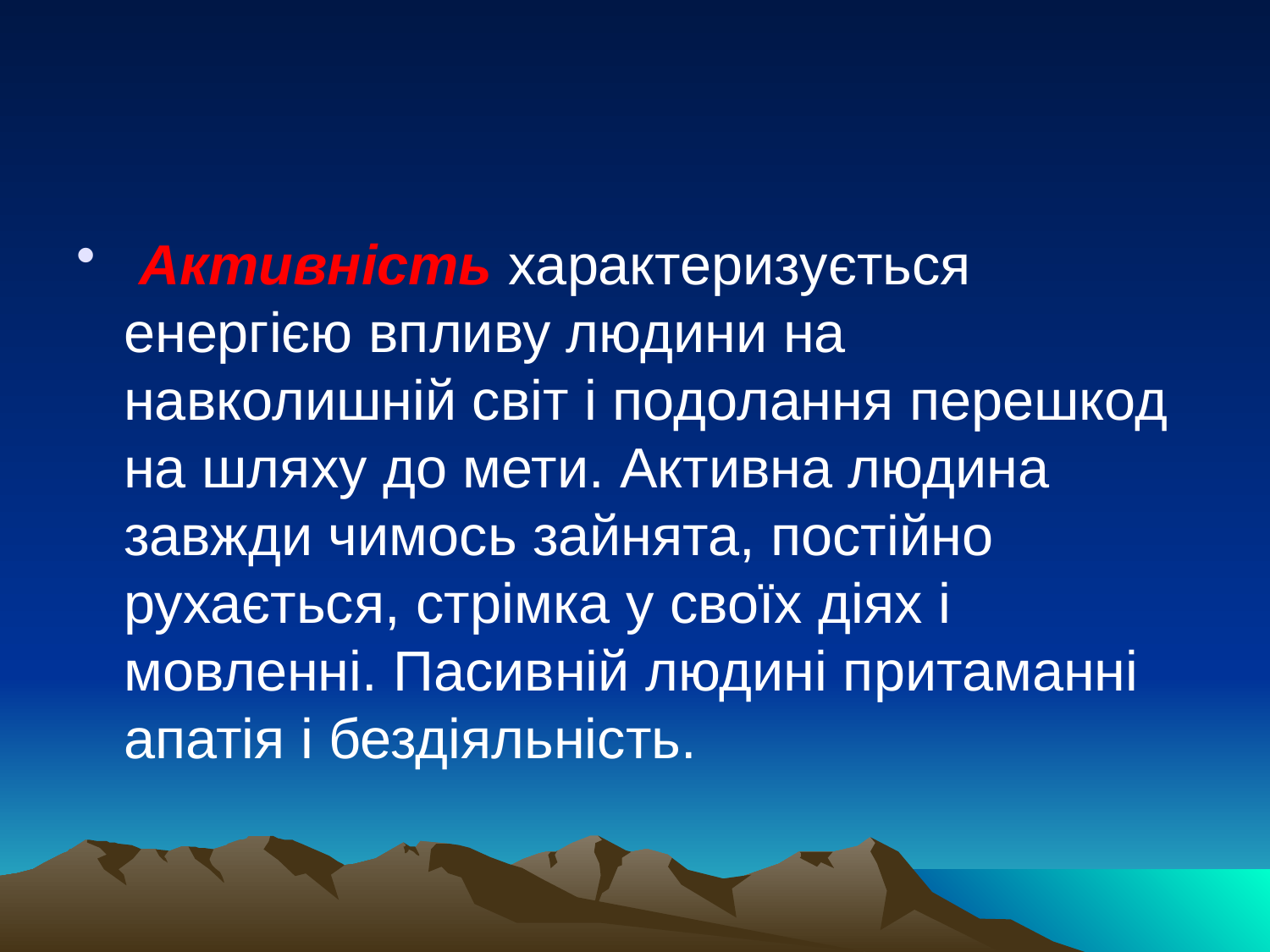

#
 Активність характеризується енергією впливу людини на навколишній світ і подолання перешкод на шляху до мети. Активна людина завжди чимось зайнята, постійно рухається, стрімка у своїх діях і мовленні. Пасивній людині притаманні апатія і бездіяльність.